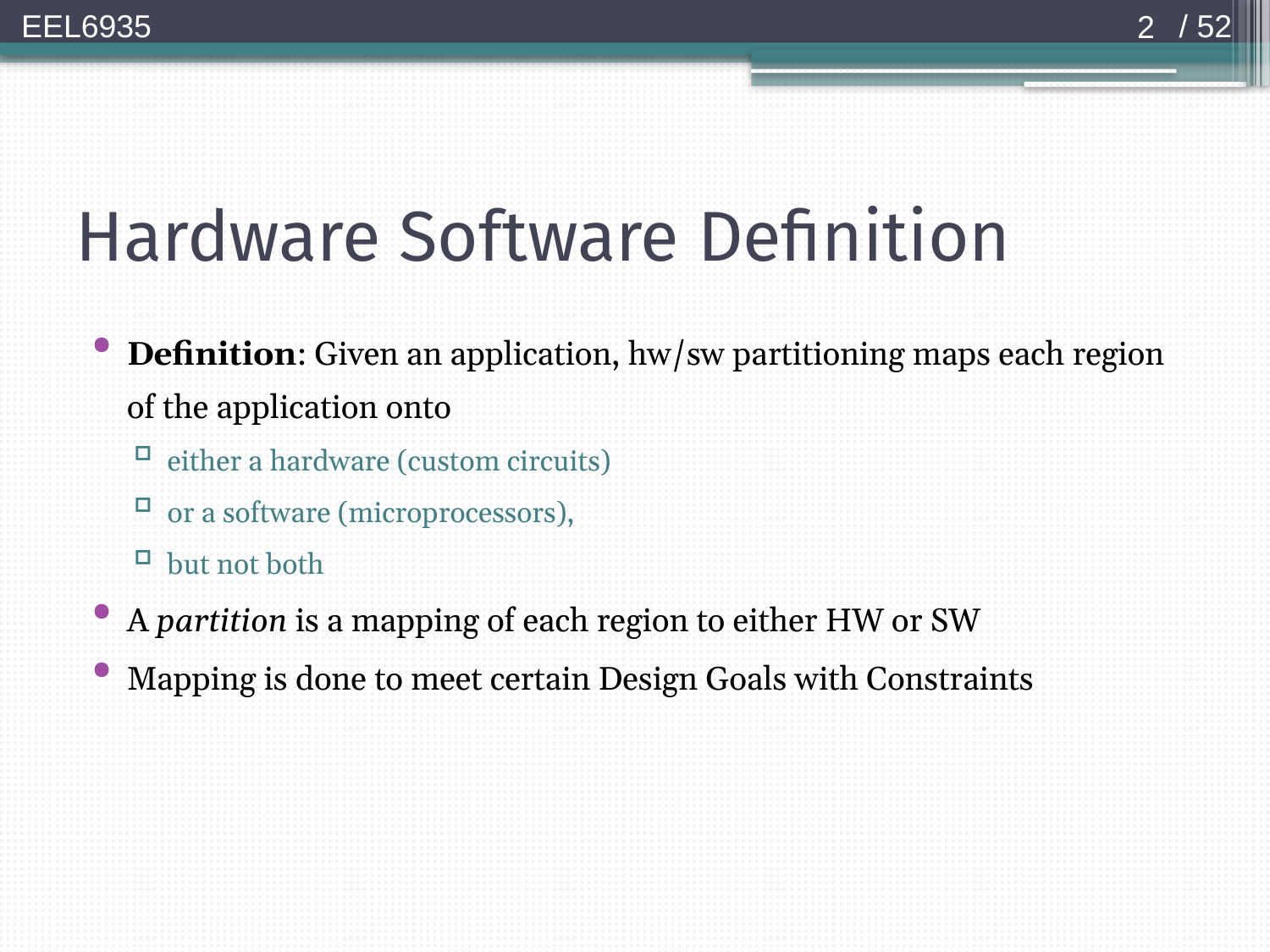

2
# Hardware Software Definition
Definition: Given an application, hw/sw partitioning maps each region of the application onto
either a hardware (custom circuits)
or a software (microprocessors),
but not both
A partition is a mapping of each region to either HW or SW
Mapping is done to meet certain Design Goals with Constraints